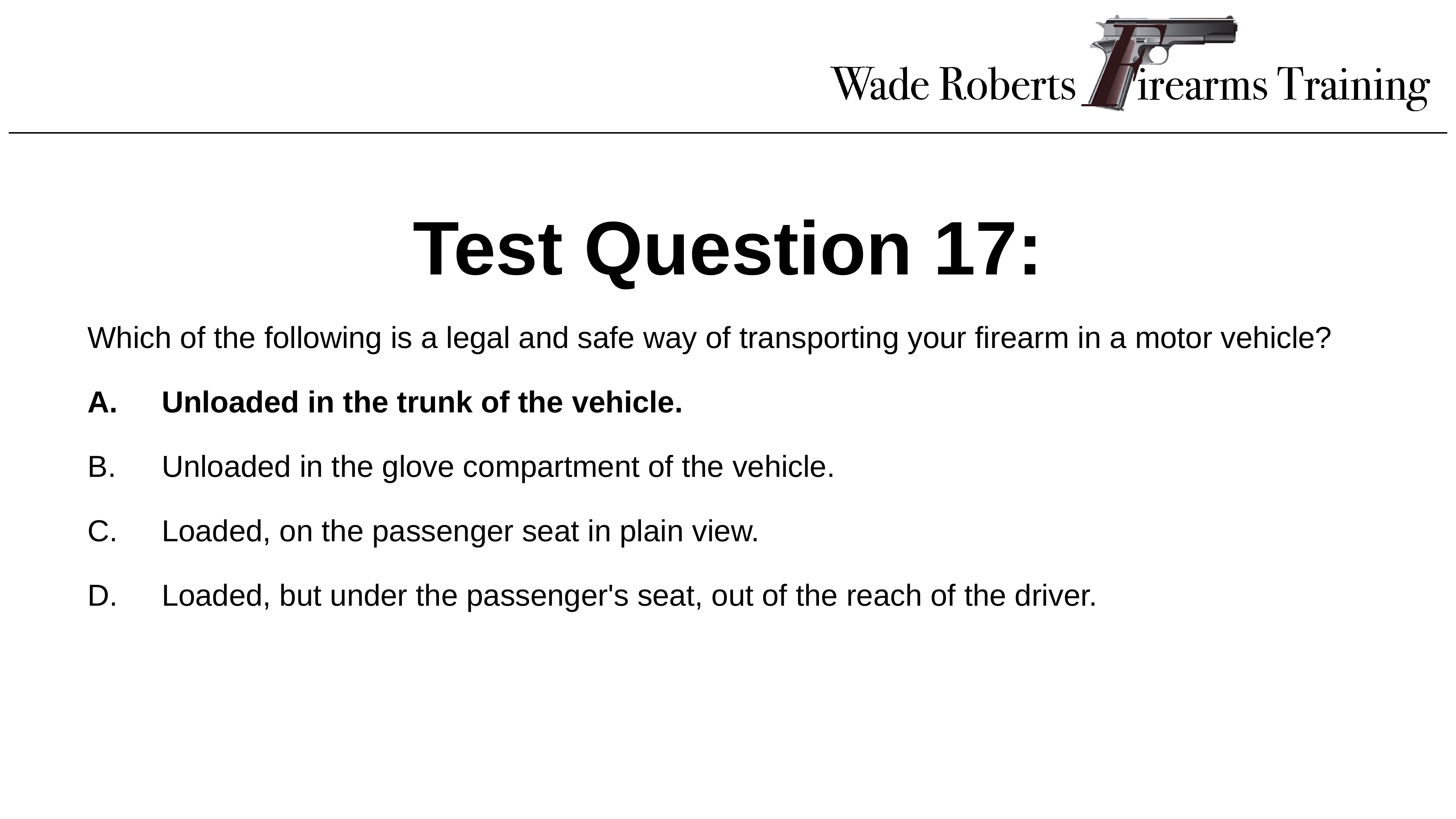

Test Question 17:
Which of the following is a legal and safe way of transporting your firearm in a motor vehicle?
Unloaded in the trunk of the vehicle.
Unloaded in the glove compartment of the vehicle.
Loaded, on the passenger seat in plain view.
Loaded, but under the passenger's seat, out of the reach of the driver.